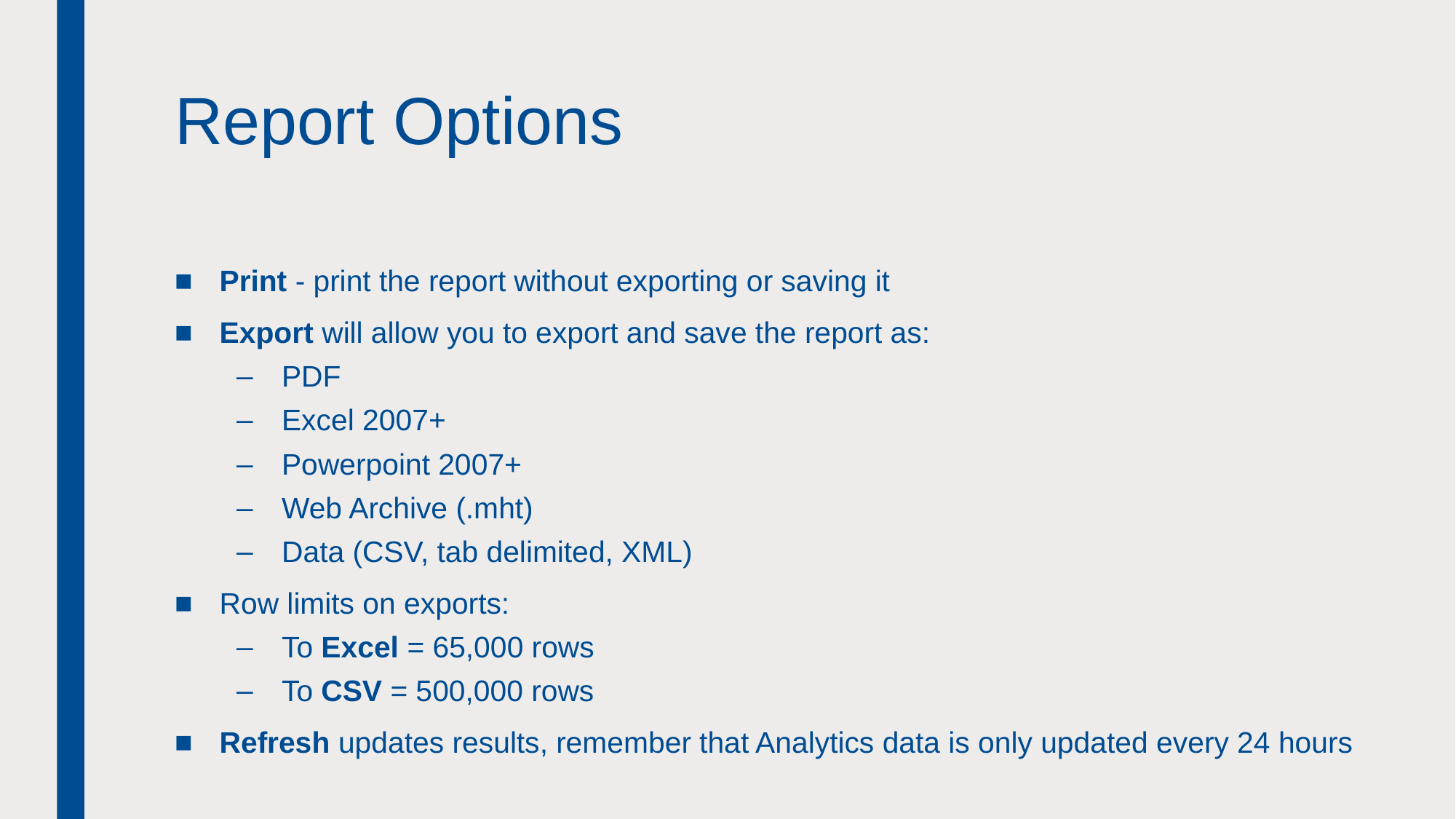

# Report Options
Print - print the report without exporting or saving it
Export will allow you to export and save the report as:
PDF
Excel 2007+
Powerpoint 2007+
Web Archive (.mht)
Data (CSV, tab delimited, XML)
Row limits on exports:
To Excel = 65,000 rows
To CSV = 500,000 rows
Refresh updates results, remember that Analytics data is only updated every 24 hours